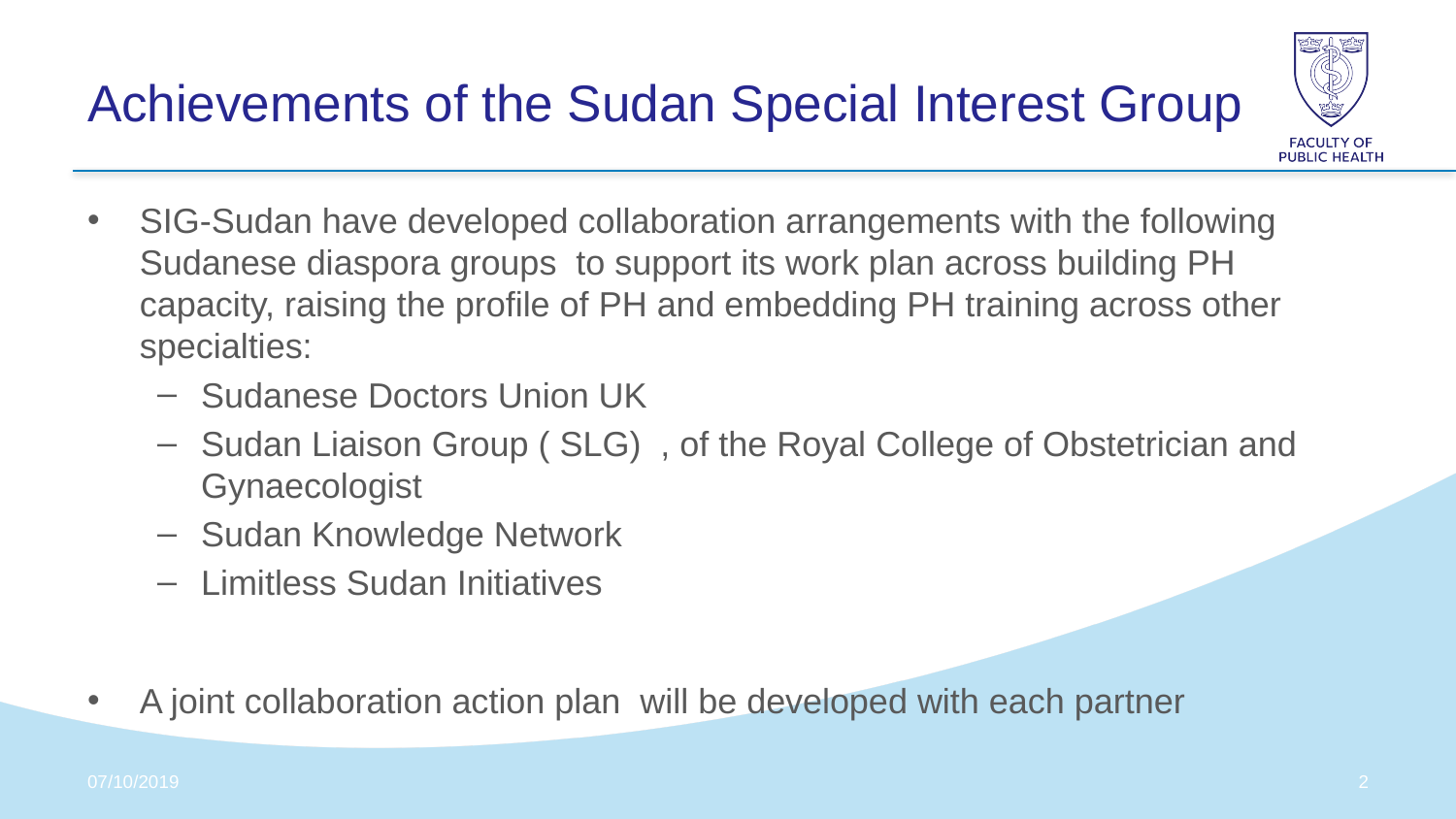

# Achievements of the Sudan Special Interest Group
SIG-Sudan have developed collaboration arrangements with the following Sudanese diaspora groups  to support its work plan across building PH capacity, raising the profile of PH and embedding PH training across other specialties:
Sudanese Doctors Union UK
Sudan Liaison Group ( SLG)  , of the Royal College of Obstetrician and Gynaecologist
Sudan Knowledge Network
Limitless Sudan Initiatives

A joint collaboration action plan  will be developed with each partner

07/10/2019
2